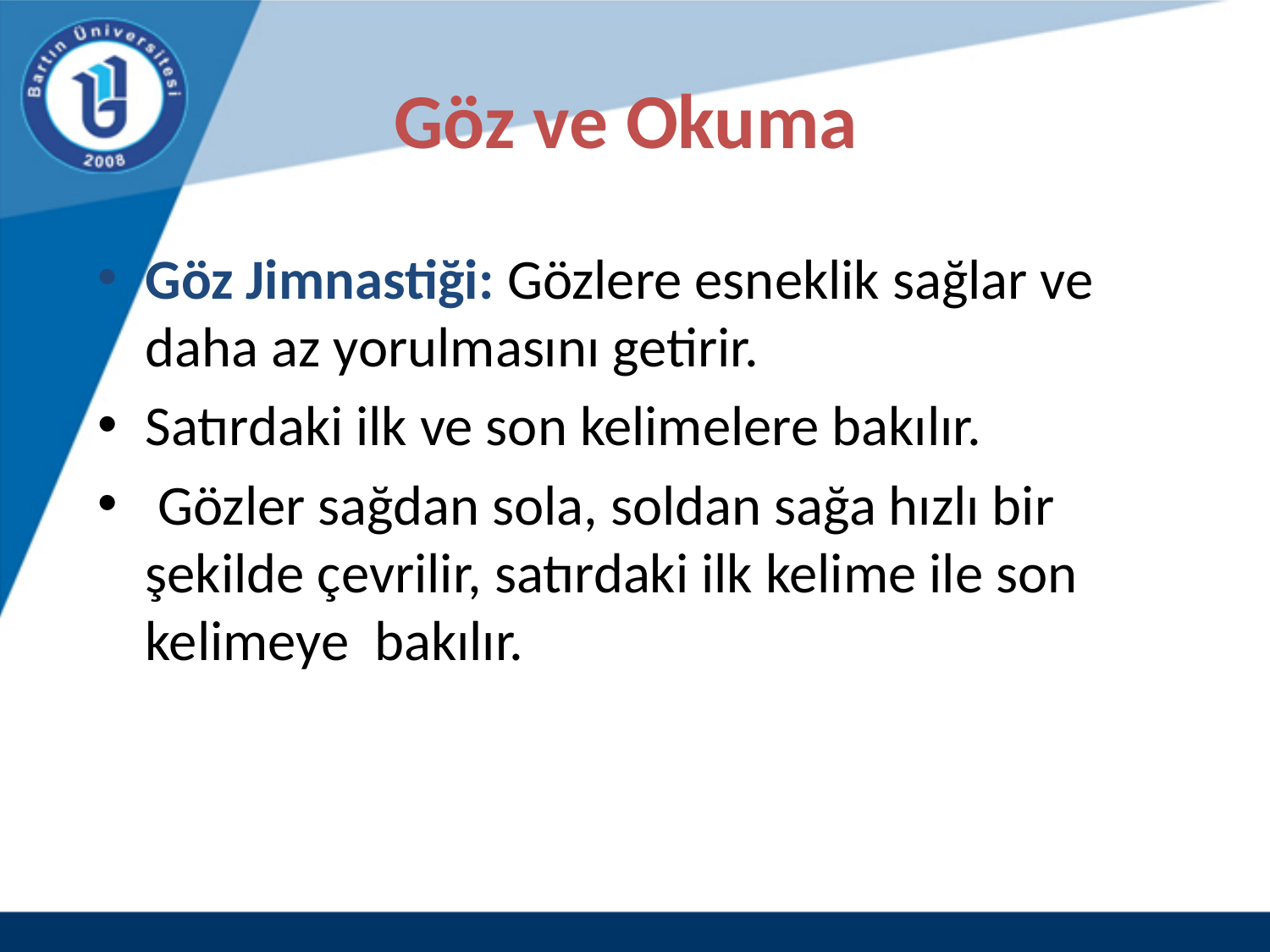

# Göz ve Okuma
Göz Jimnastiği: Gözlere esneklik sağlar ve daha az yorulmasını getirir.
Satırdaki ilk ve son kelimelere bakılır.
 Gözler sağdan sola, soldan sağa hızlı bir şekilde çevrilir, satırdaki ilk kelime ile son kelimeye  bakılır.